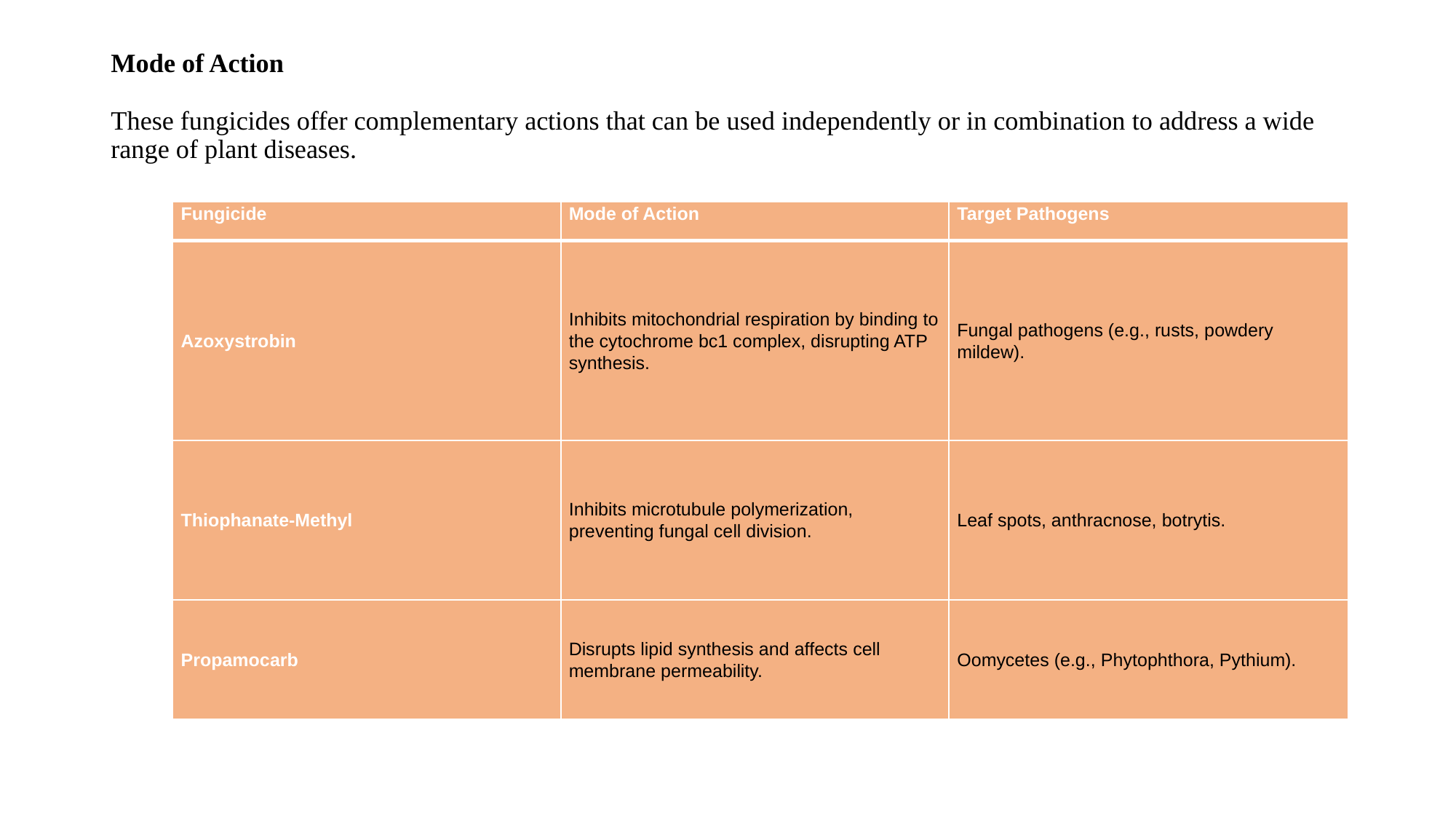

# Mode of Action These fungicides offer complementary actions that can be used independently or in combination to address a wide range of plant diseases.
| Fungicide | Mode of Action | Target Pathogens |
| --- | --- | --- |
| Azoxystrobin | Inhibits mitochondrial respiration by binding to the cytochrome bc1 complex, disrupting ATP synthesis. | Fungal pathogens (e.g., rusts, powdery mildew). |
| Thiophanate-Methyl | Inhibits microtubule polymerization, preventing fungal cell division. | Leaf spots, anthracnose, botrytis. |
| Propamocarb | Disrupts lipid synthesis and affects cell membrane permeability. | Oomycetes (e.g., Phytophthora, Pythium). |